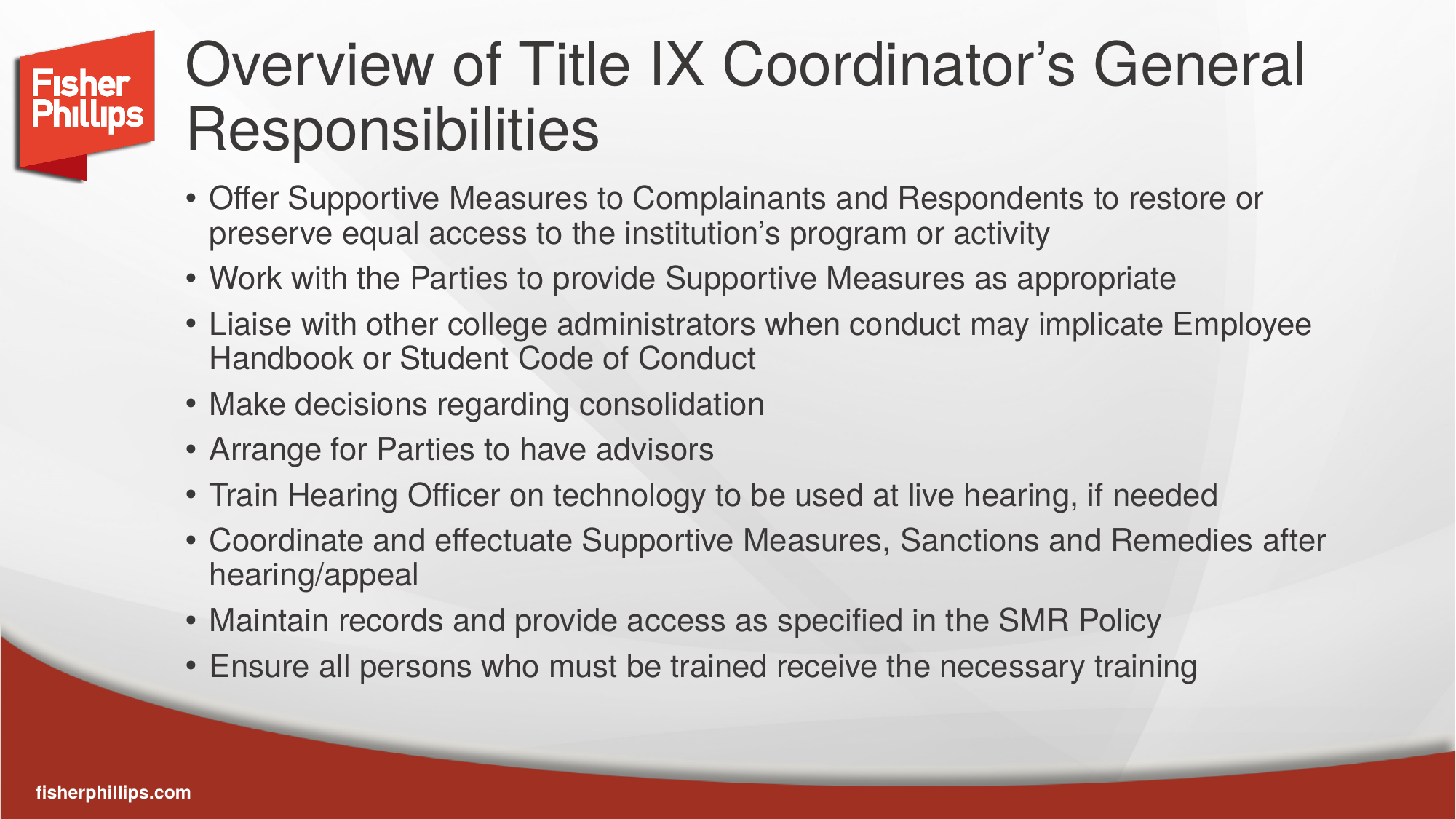

# Overview of Title IX Coordinator’s General Responsibilities
Offer Supportive Measures to Complainants and Respondents to restore or preserve equal access to the institution’s program or activity
Work with the Parties to provide Supportive Measures as appropriate
Liaise with other college administrators when conduct may implicate Employee Handbook or Student Code of Conduct
Make decisions regarding consolidation
Arrange for Parties to have advisors
Train Hearing Officer on technology to be used at live hearing, if needed
Coordinate and effectuate Supportive Measures, Sanctions and Remedies after hearing/appeal
Maintain records and provide access as specified in the SMR Policy
Ensure all persons who must be trained receive the necessary training